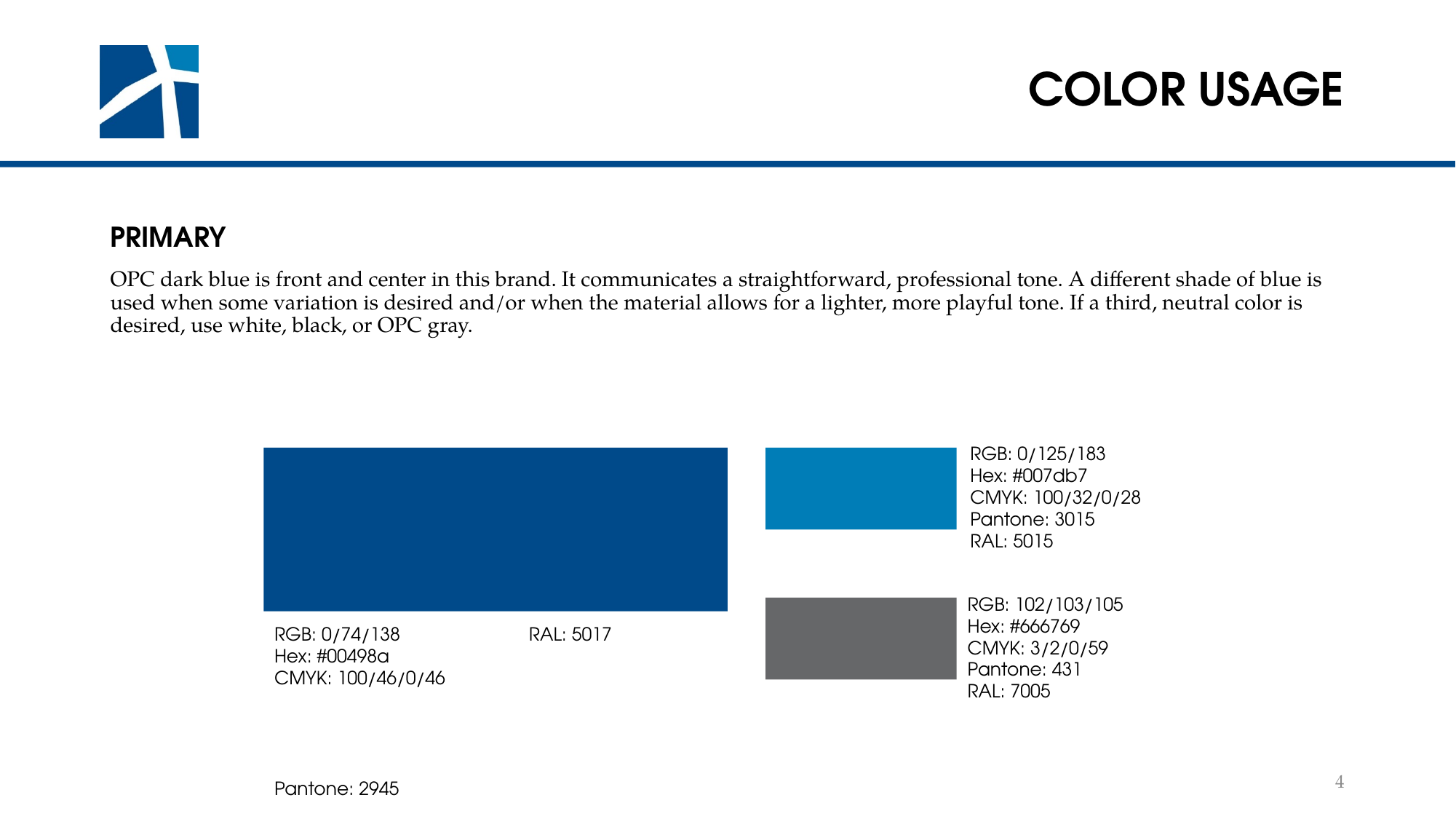

# Color Usage
PRIMARY
OPC dark blue is front and center in this brand. It communicates a straightforward, professional tone. A different shade of blue is used when some variation is desired and/or when the material allows for a lighter, more playful tone. If a third, neutral color is desired, use white, black, or OPC gray.

RGB: 0/125/183
Hex: #007db7
CMYK: 100/32/0/28
Pantone: 3015
RAL: 5015

RGB: 102/103/105
Hex: #666769
CMYK: 3/2/0/59
Pantone: 431
RAL: 7005

RGB: 0/74/138
Hex: #00498a
CMYK: 100/46/0/46

Pantone: 2945
RAL: 5017
4